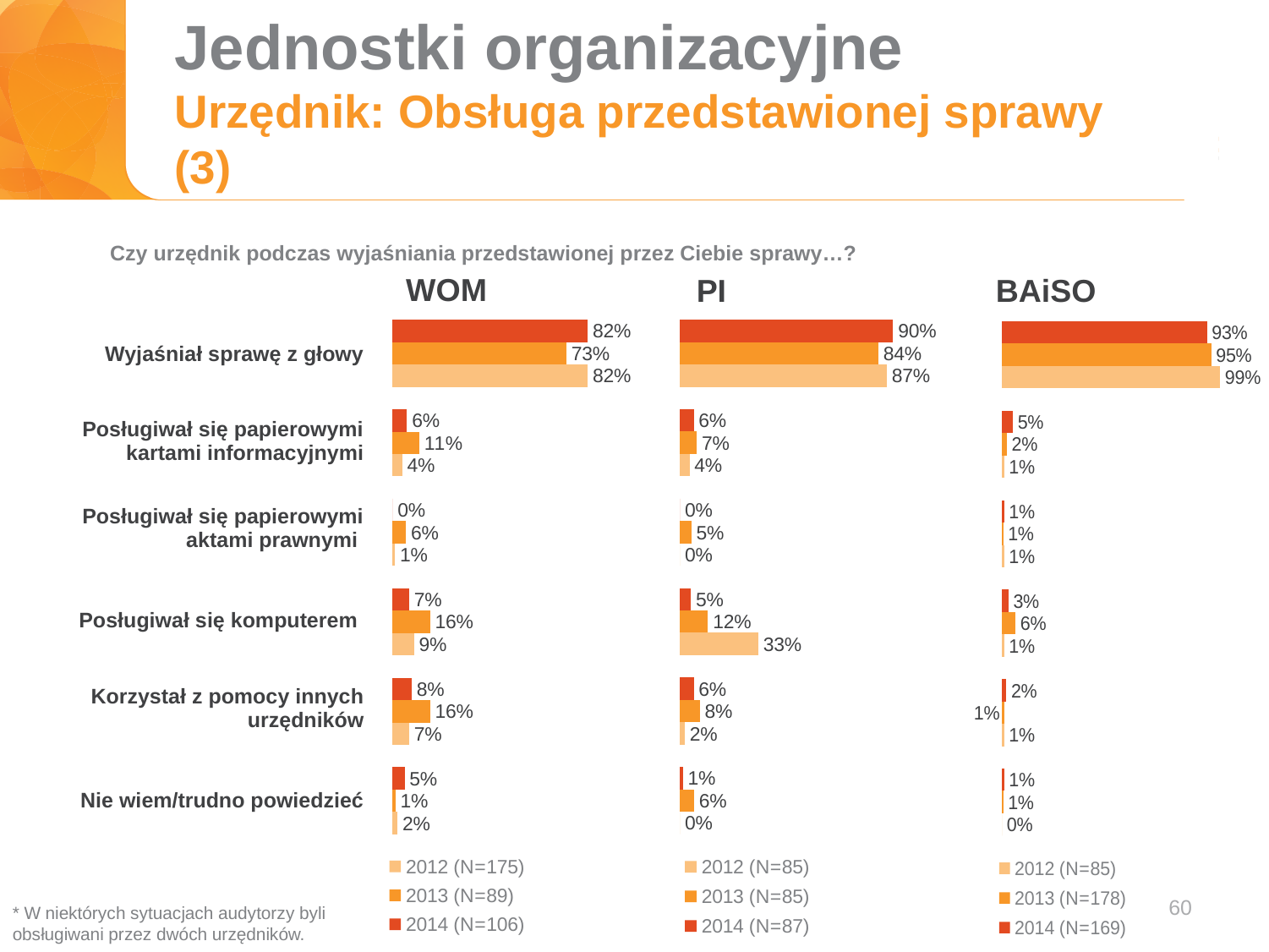

# Jednostki organizacyjne Urzędnik: Obsługa przedstawionej sprawy (3)
Czy urzędnik podczas wyjaśniania przedstawionej przez Ciebie sprawy…?
WOM
PI
BAiSO

[unsupported chart]

[unsupported chart]

| Wyjaśniał sprawę z głowy |
| --- |
| Posługiwał się papierowymi kartami informacyjnymi |
| Posługiwał się papierowymi aktami prawnymi |
| Posługiwał się komputerem |
| Korzystał z pomocy innych urzędników |
| Nie wiem/trudno powiedzieć |

### Chart

| Category | 2014 (N=169) | 2013 (N=178) | 2012 (N=85) |
|---|---|---|---|
| Wyjaśniał sprawę z głowy | 0.93 | 0.9494382022471913 | 0.99 |
| Posługiwał się papierowymi kartami informacyjnymi | 0.05 | 0.022471910112359595 | 0.010000000000000005 |
| Posługiwał się papierowymi aktami prawnymi (ustawy, monitory itp ) | 0.010000000000000005 | 0.0056179775280898875 | 0.010000000000000005 |
| Posługiwał się komputerem | 0.030000000000000002 | 0.061797752808988804 | 0.010000000000000005 |
| Korzystał z pomocy innych urzędników | 0.02000000000000001 | 0.011235955056179775 | 0.010000000000000005 |
| nie wiem  trudno powiedzieć | 0.010000000000000005 | 0.0056179775280898875 | 0.0 |
60
* W niektórych sytuacjach audytorzy byli obsługiwani przez dwóch urzędników.